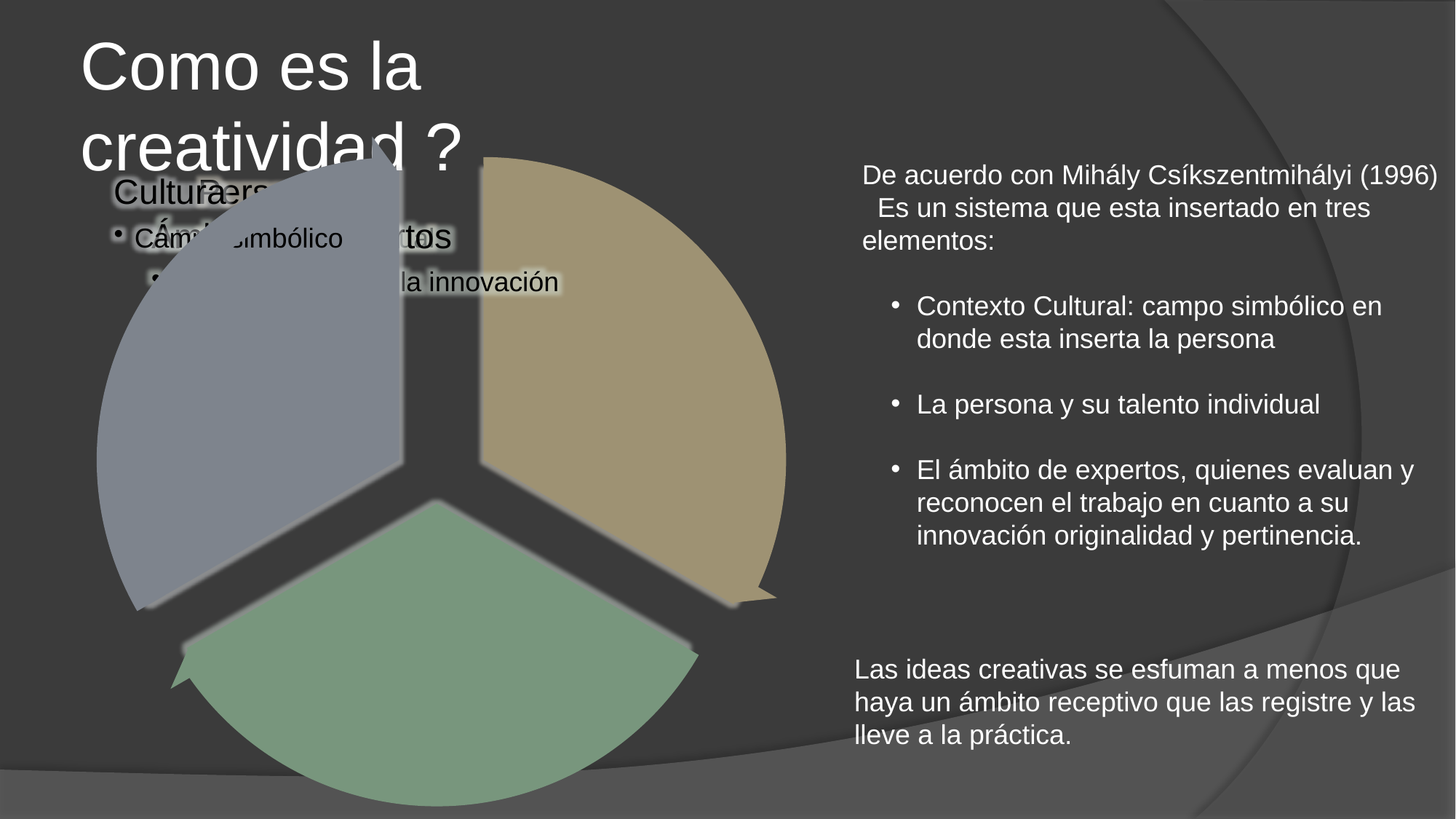

# Como es la creatividad ?
Persona.
 Talento individual
Ámbito de expertos
Evalúen y validen  la innovación
Cultura
Campo simbólico
De acuerdo con Mihály Csíkszentmihályi (1996)
  Es un sistema que esta insertado en tres elementos:

Contexto Cultural: campo simbólico en donde esta inserta la persona

La persona y su talento individual

El ámbito de expertos, quienes evaluan y reconocen el trabajo en cuanto a su innovación originalidad y pertinencia.

Las ideas creativas se esfuman a menos que haya un ámbito receptivo que las registre y las lleve a la práctica.